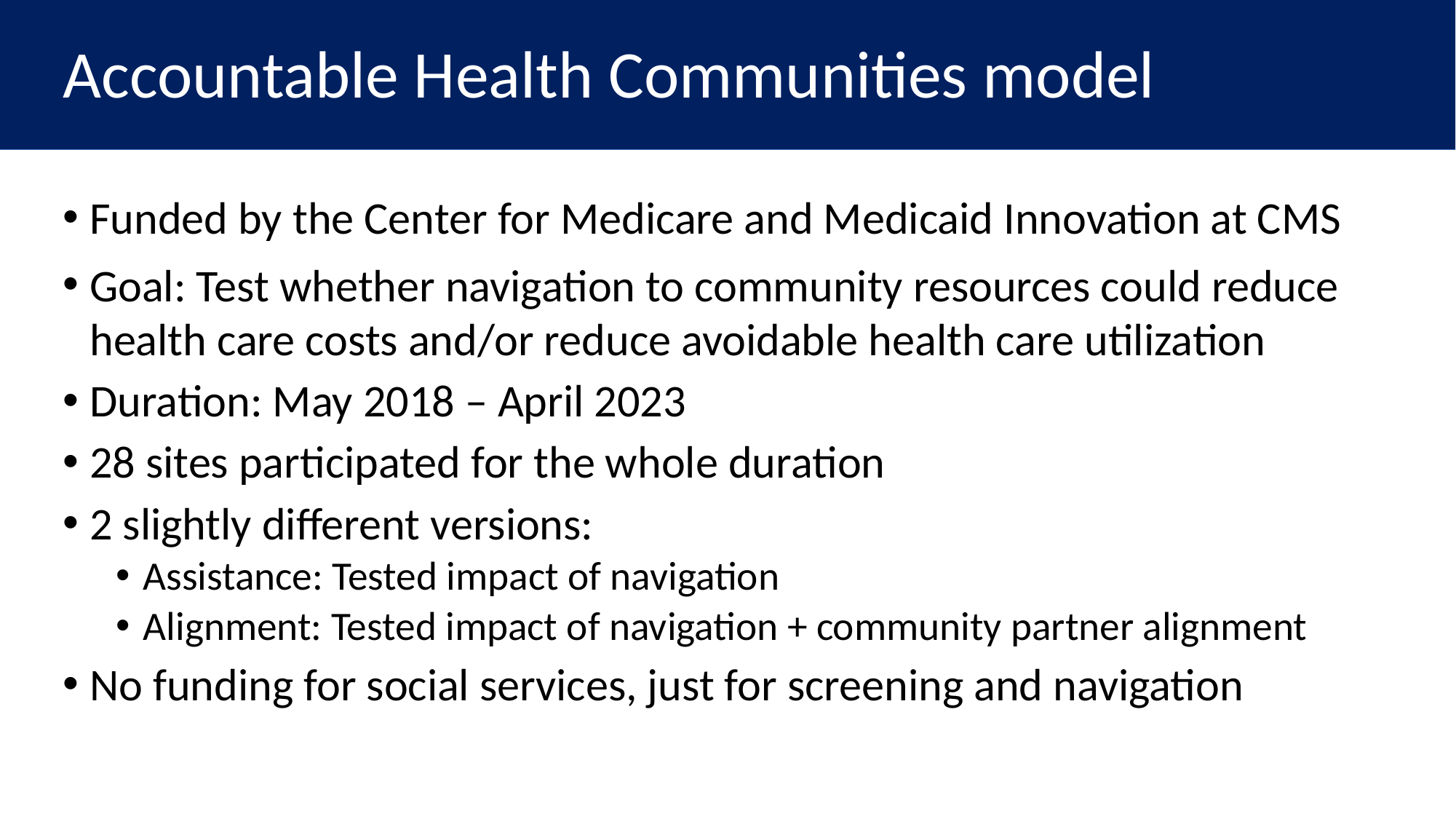

# Accountable Health Communities model
Funded by the Center for Medicare and Medicaid Innovation at CMS
Goal: Test whether navigation to community resources could reduce health care costs and/or reduce avoidable health care utilization
Duration: May 2018 – April 2023
28 sites participated for the whole duration
2 slightly different versions:
Assistance: Tested impact of navigation
Alignment: Tested impact of navigation + community partner alignment
No funding for social services, just for screening and navigation